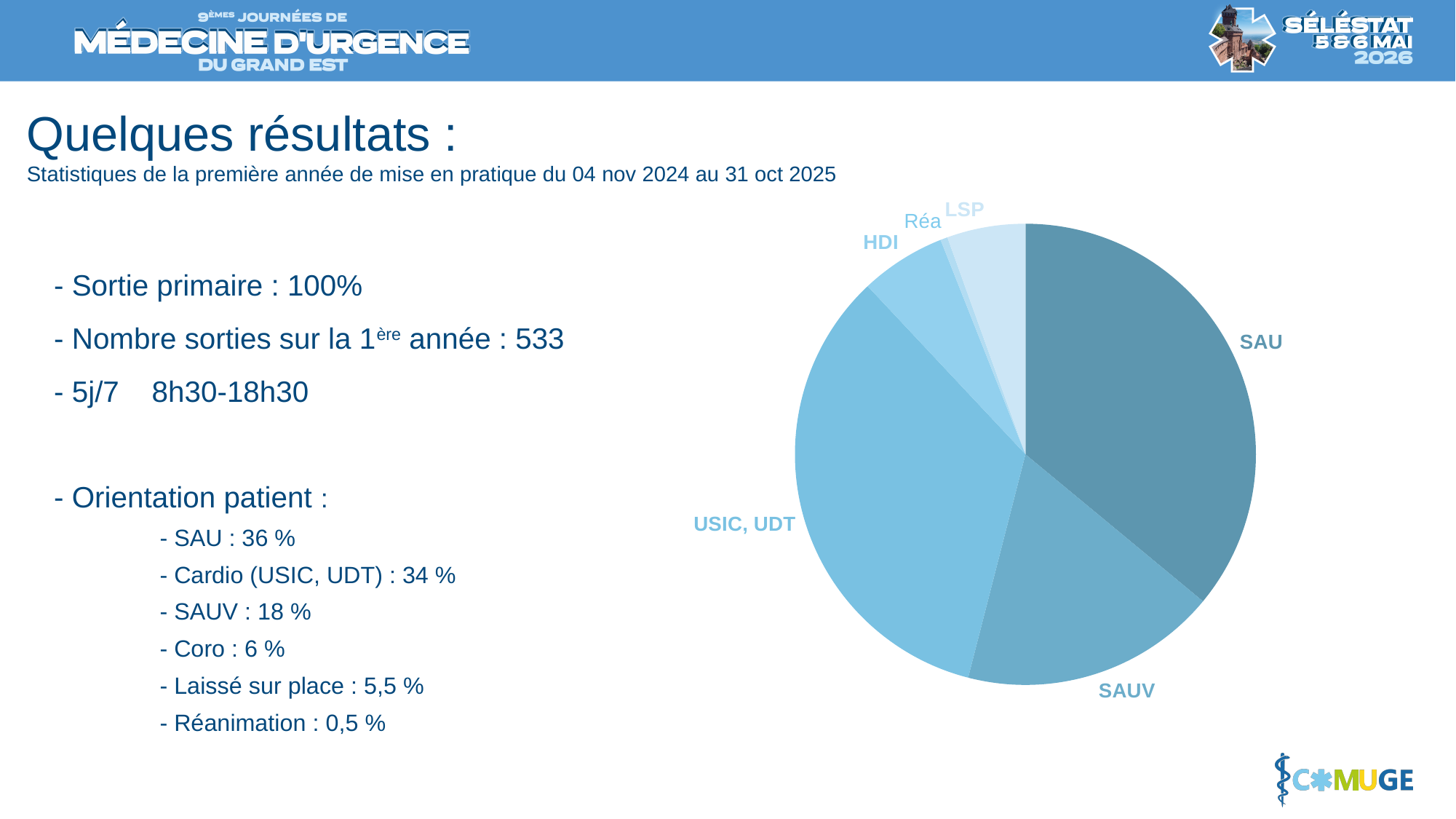

Quelques résultats :
Statistiques de la première année de mise en pratique du 04 nov 2024 au 31 oct 2025

### Chart

| Category | Orientation |
|---|---|
| SAU | 36.0 |
| SAUV | 18.0 |
| USIC, UDT | 34.0 |
| HDI | 6.0 |
| Réa/USC | 0.5 |
| LSP | 5.5 |
- Sortie primaire : 100%
- Nombre sorties sur la 1ère année : 533
- 5j/7    8h30-18h30

- Orientation patient :
	- SAU : 36 %
	- Cardio (USIC, UDT) : 34 %
	- SAUV : 18 %
	- Coro : 6 %
	- Laissé sur place : 5,5 %
	- Réanimation : 0,5 %